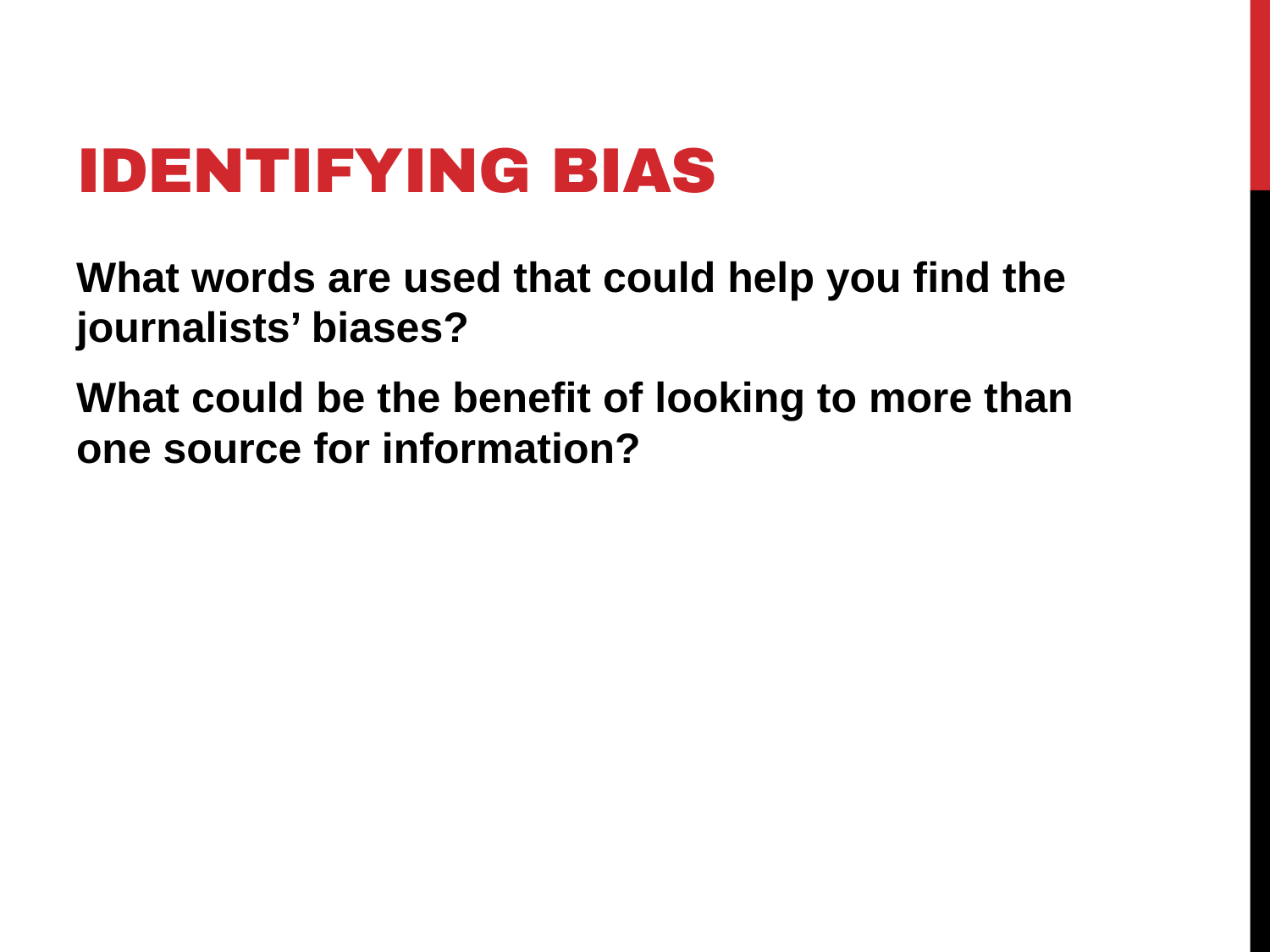

# Identifying Bias
What words are used that could help you find the journalists’ biases?
What could be the benefit of looking to more than one source for information?